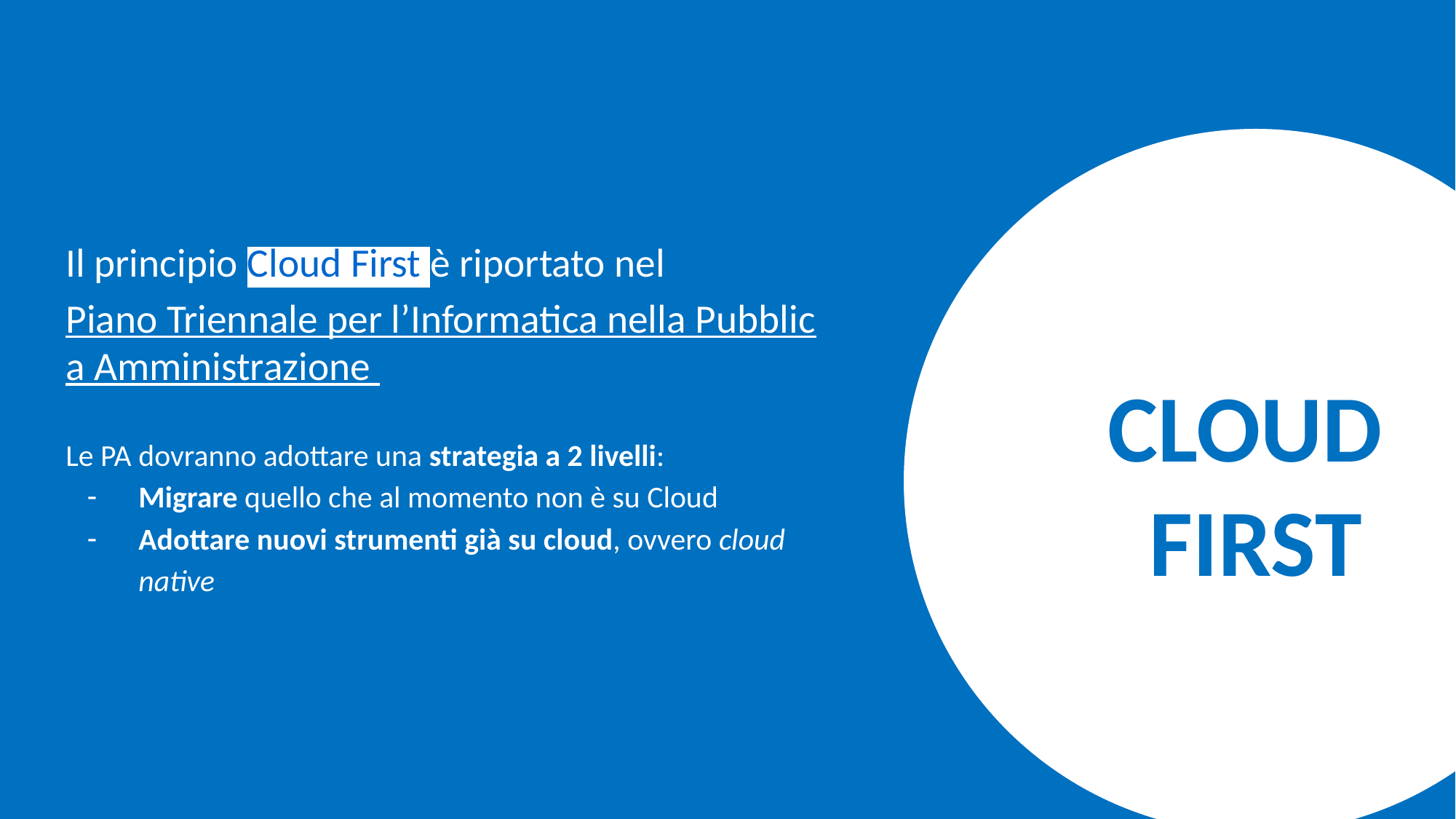

Il principio Cloud First è riportato nel
Piano Triennale per l’Informatica nella Pubblica Amministrazione

Le PA dovranno adottare una strategia a 2 livelli:
Migrare quello che al momento non è su Cloud
Adottare nuovi strumenti già su cloud, ovvero cloud native

CLOUD
FIRST